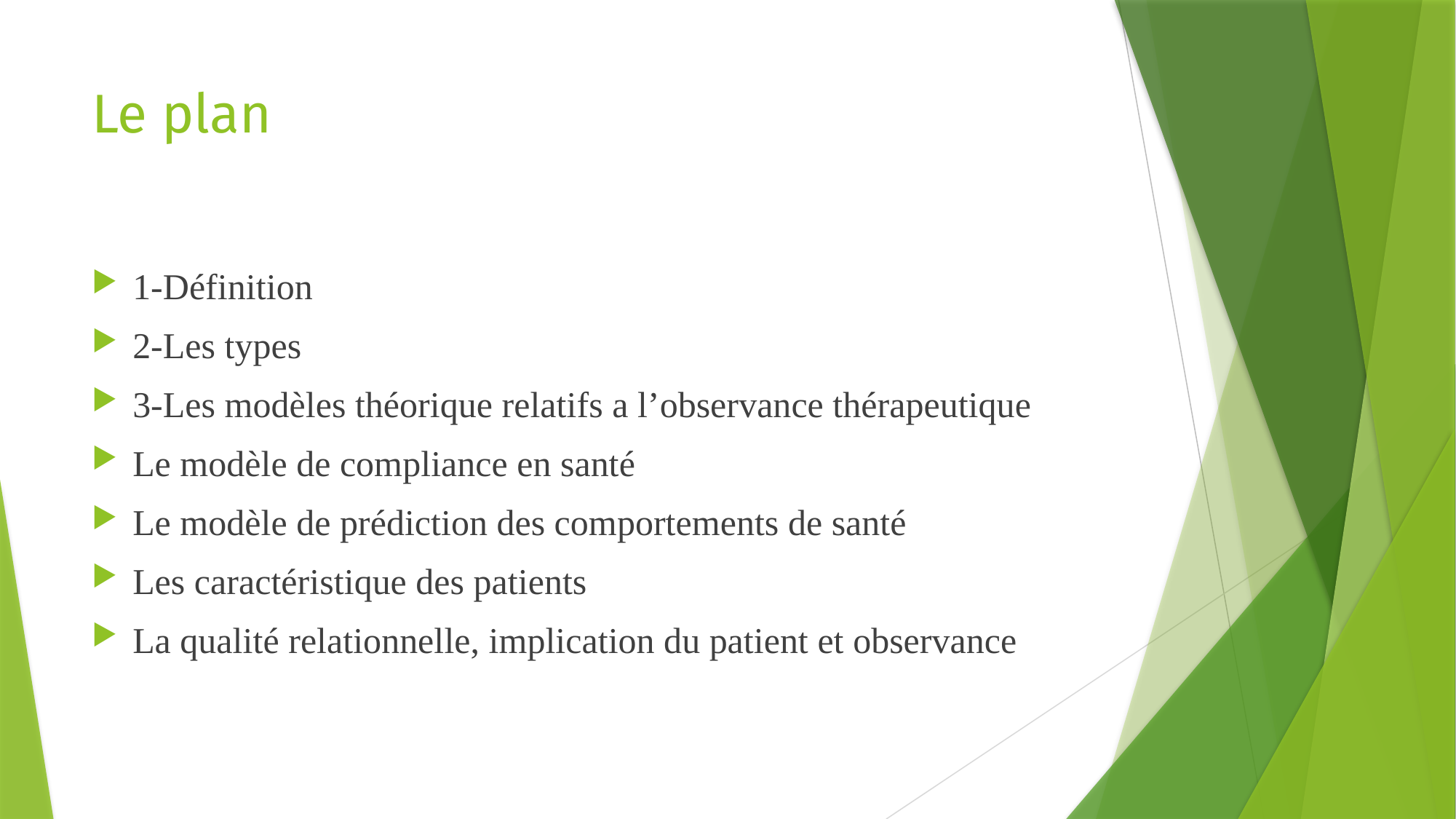

# Le plan
1-Définition
2-Les types
3-Les modèles théorique relatifs a l’observance thérapeutique
Le modèle de compliance en santé
Le modèle de prédiction des comportements de santé
Les caractéristique des patients
La qualité relationnelle, implication du patient et observance